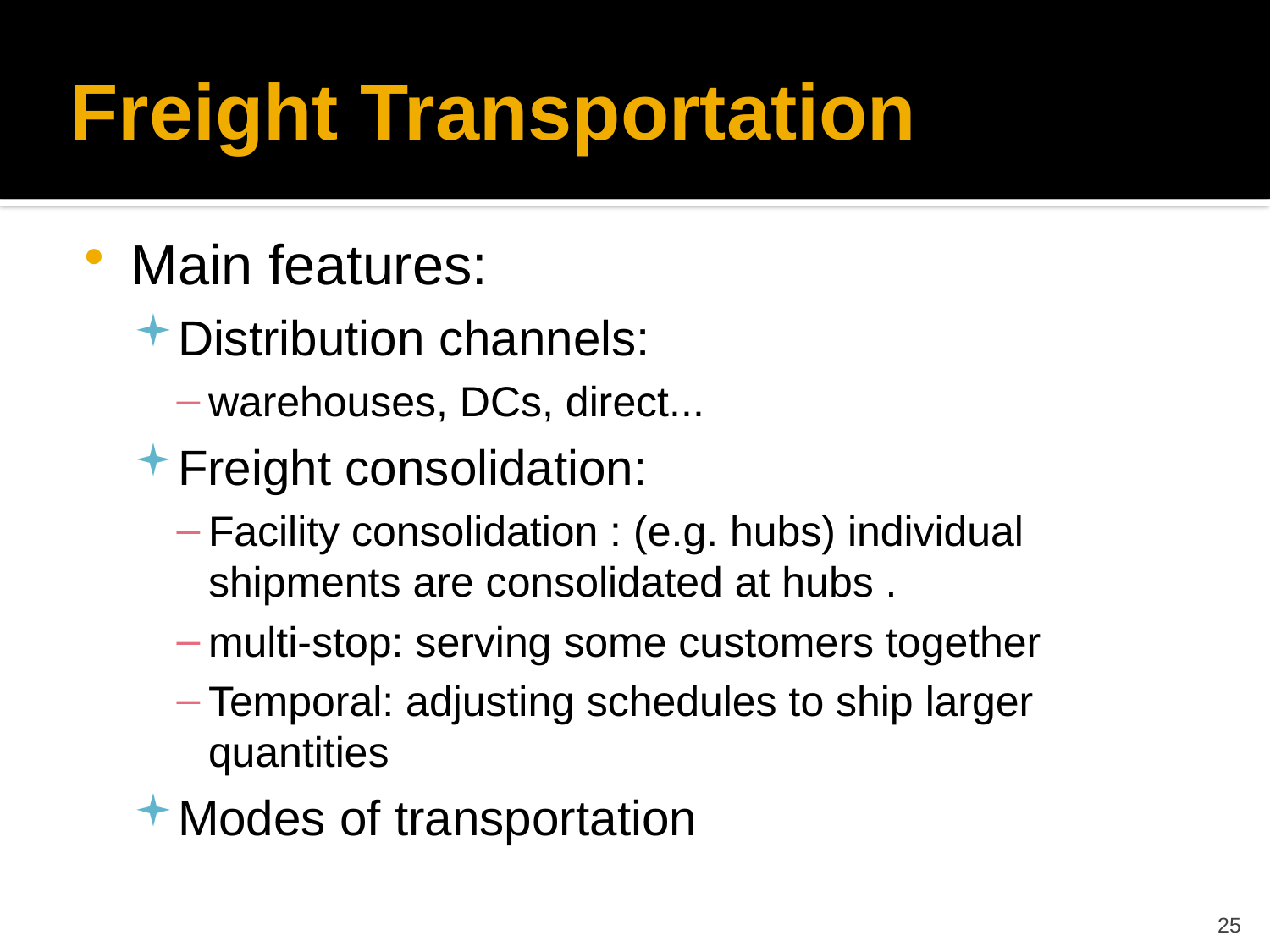

# Freight Transportation
Main features:
Distribution channels:
warehouses, DCs, direct...
Freight consolidation:
Facility consolidation : (e.g. hubs) individual shipments are consolidated at hubs .
multi-stop: serving some customers together
Temporal: adjusting schedules to ship larger quantities
Modes of transportation
25